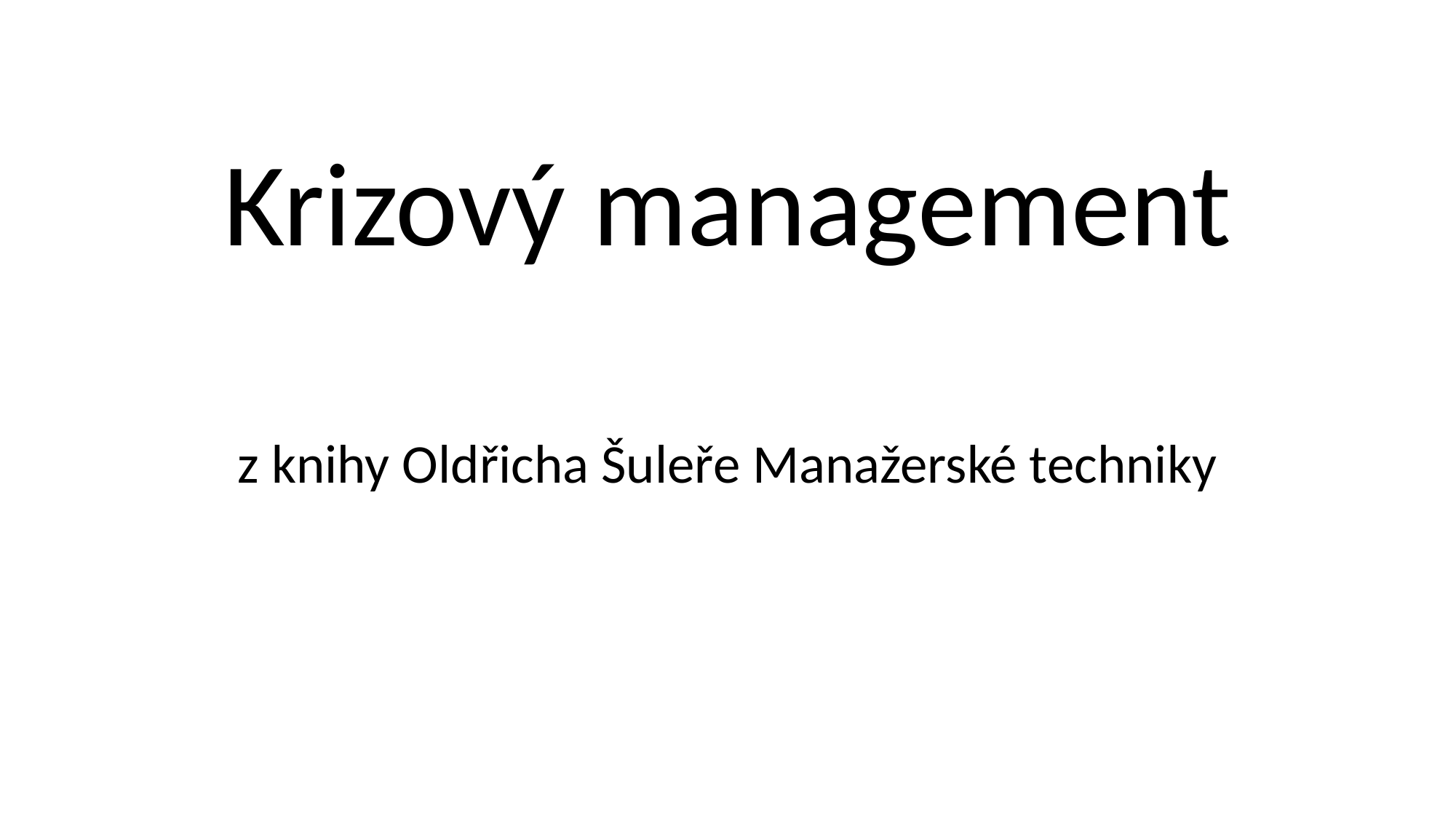

# Krizový management
z knihy Oldřicha Šuleře Manažerské techniky